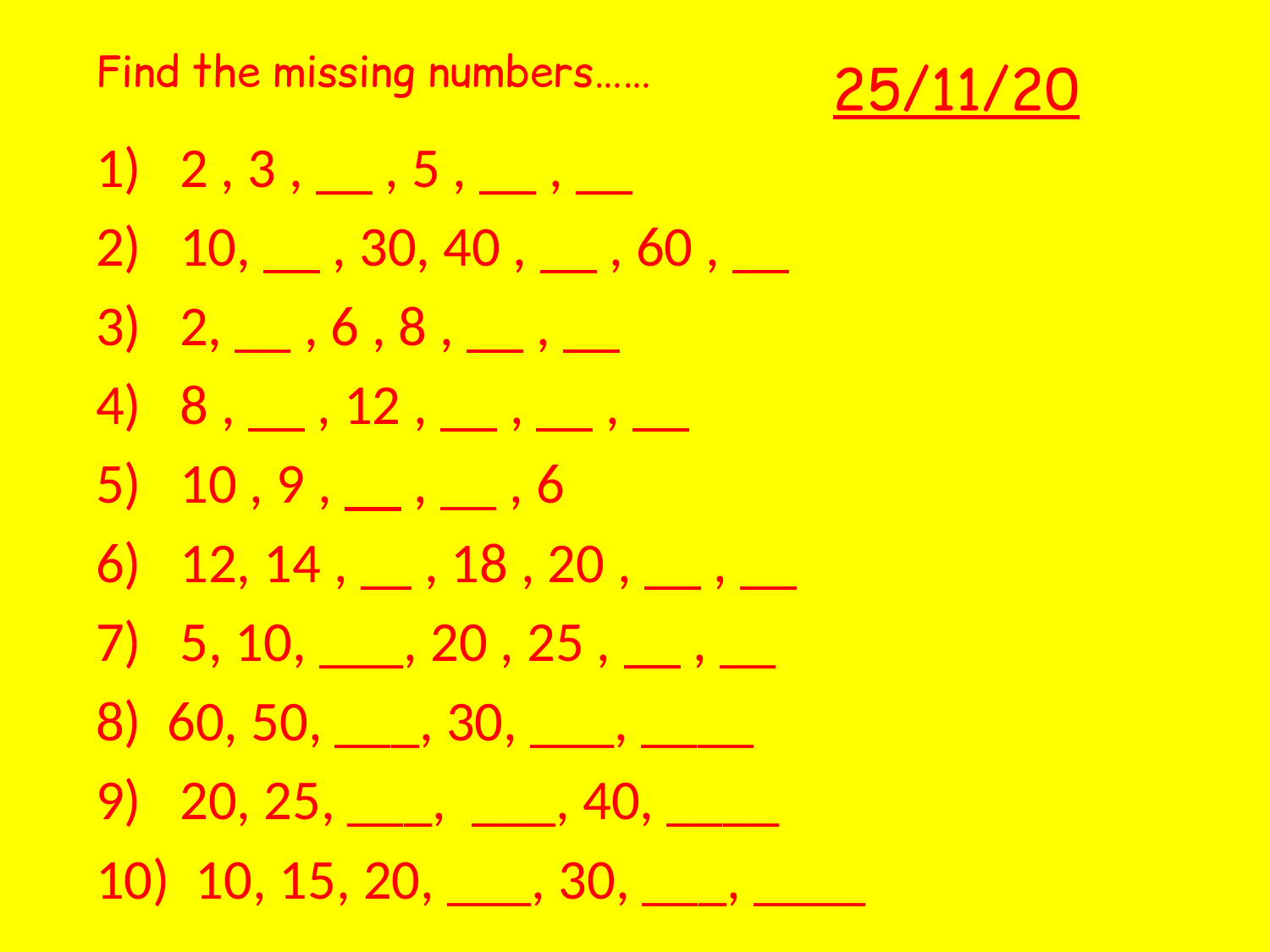

Find the missing numbers……

1)   2 , 3 , __ , 5 , __ , __
2)   10, __ , 30, 40 , __ , 60 , __
3)   2, __ , 6 , 8 , __ , __
 8 , __ , 12 , __ , __ , __
 10 , 9 , __ , __ , 6
 12, 14 ,      , 18 , 20 , __ , __
 5, 10, ___, 20 , 25 , __ , __
60, 50, ___, 30, ___, ____
 20, 25, ___,  ___, 40, ____
  10, 15, 20, ___, 30, ___, ____

25/11/20